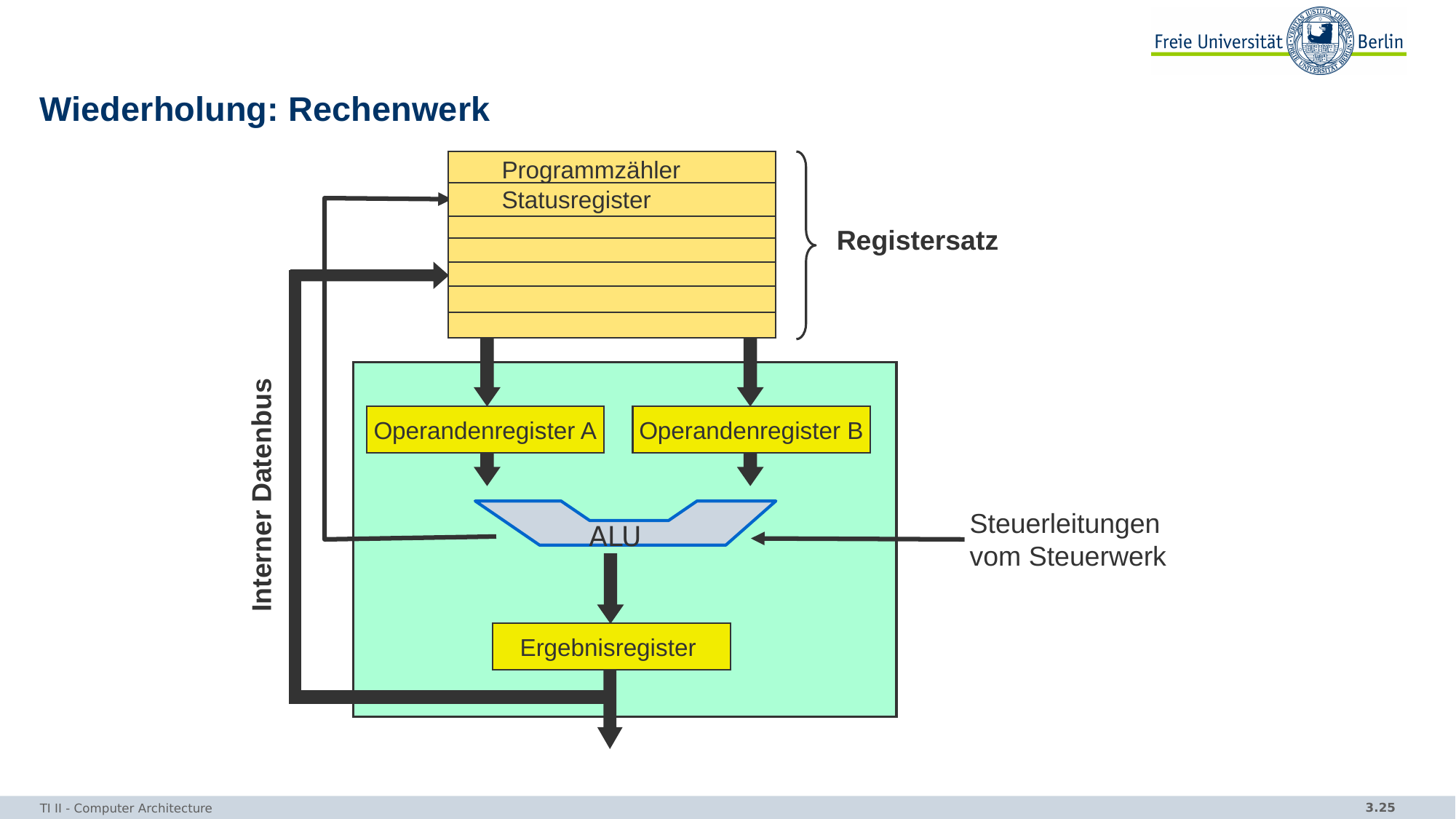

# Wiederholung: Rechenwerk
Programmzähler

Statusregister

Registersatz

Operandenregister A
Operandenregister B

Interner Datenbus
Steuerleitungen
vom Steuerwerk

ALU

Ergebnisregister

TI II - Computer Architecture